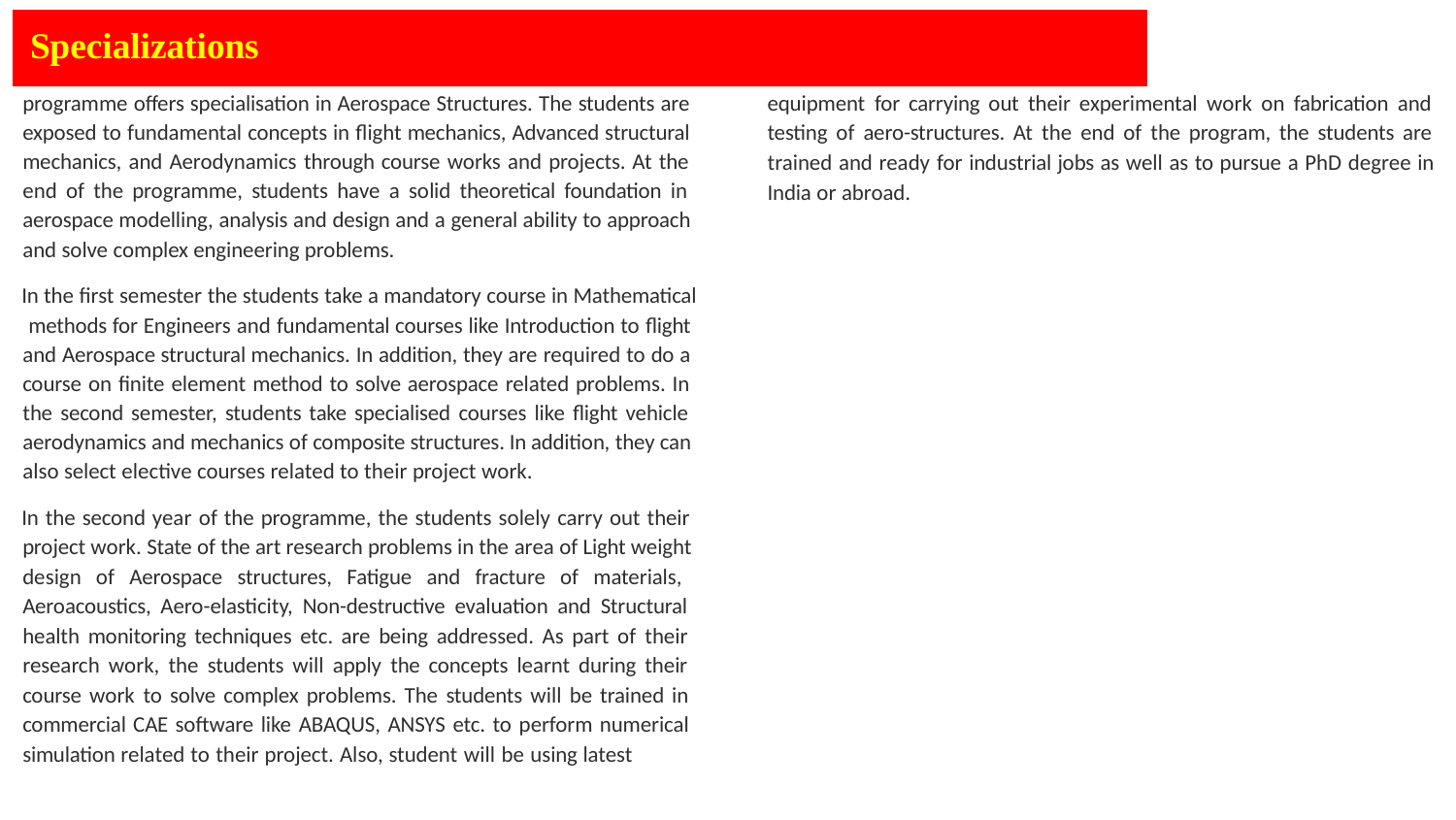

# Specializations
programme offers specialisation in Aerospace Structures. The students are  exposed to fundamental concepts in flight mechanics, Advanced structural  mechanics, and Aerodynamics through course works and projects. At the  end of the programme, students have a solid theoretical foundation in  aerospace modelling, analysis and design and a general ability to approach  and solve complex engineering problems.
In the first semester the students take a mandatory course in Mathematical  methods for Engineers and fundamental courses like Introduction to flight  and Aerospace structural mechanics. In addition, they are required to do a  course on finite element method to solve aerospace related problems. In  the second semester, students take specialised courses like flight vehicle  aerodynamics and mechanics of composite structures. In addition, they can  also select elective courses related to their project work.
In the second year of the programme, the students solely carry out their  project work. State of the art research problems in the area of Light weight  design of Aerospace structures, Fatigue and fracture of materials,  Aeroacoustics, Aero-elasticity, Non-destructive evaluation and Structural  health monitoring techniques etc. are being addressed. As part of their  research work, the students will apply the concepts learnt during their  course work to solve complex problems. The students will be trained in  commercial CAE software like ABAQUS, ANSYS etc. to perform numerical  simulation related to their project. Also, student will be using latest
equipment for carrying out their experimental work on fabrication and  testing of aero-structures. At the end of the program, the students are  trained and ready for industrial jobs as well as to pursue a PhD degree in  India or abroad.